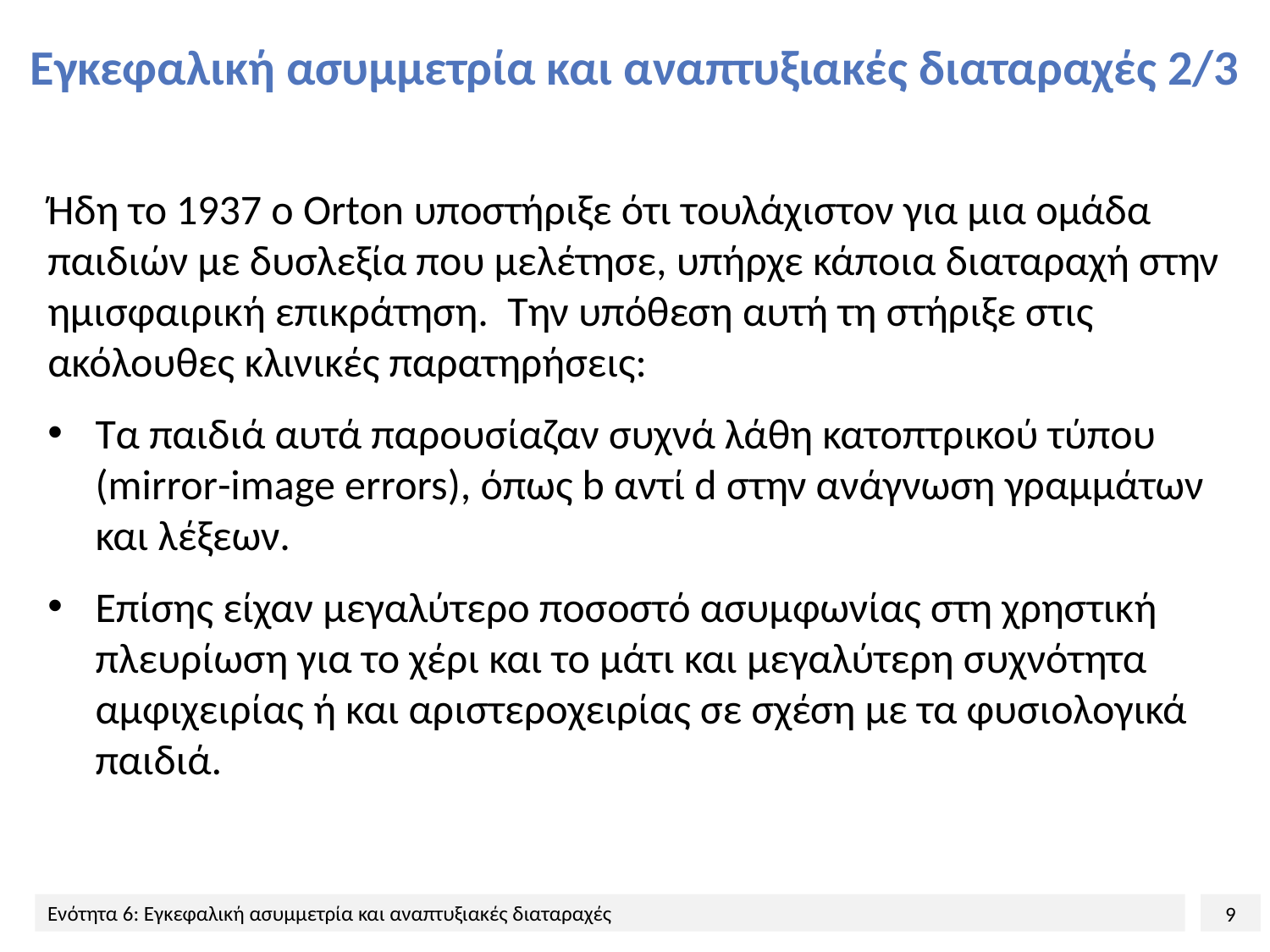

# Εγκεφαλική ασυμμετρία και αναπτυξιακές διαταραχές 2/3
Ήδη το 1937 ο Orton υποστήριξε ότι τουλάχιστον για μια ομάδα παιδιών με δυσλεξία που μελέτησε, υπήρχε κάποια διαταραχή στην ημισφαιρική επικράτηση.  Την υπόθεση αυτή τη στήριξε στις ακόλουθες κλινικές παρατηρήσεις:
Τα παιδιά αυτά παρουσίαζαν συχνά λάθη κατοπτρικού τύπου (mirror-image errors), όπως b αντί d στην ανάγνωση γραμμάτων και λέξεων.
Επίσης είχαν μεγαλύτερο ποσοστό ασυμφωνίας στη χρηστική πλευρίωση για το χέρι και το μάτι και μεγαλύτερη συχνότητα αμφιχειρίας ή και αριστεροχειρίας σε σχέση με τα φυσιολογικά παιδιά.